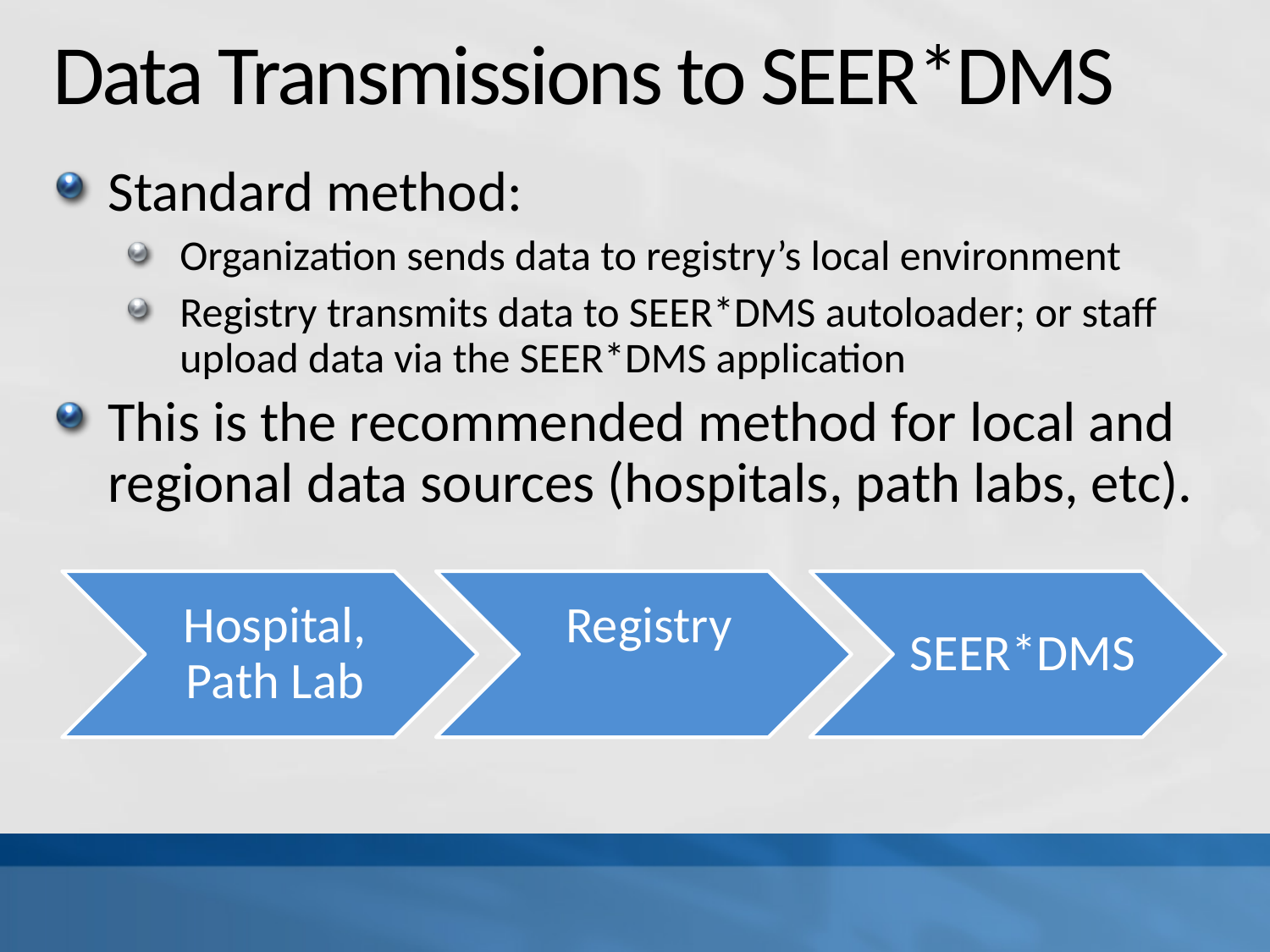

# Data Transmissions to SEER*DMS
Standard method:
Organization sends data to registry’s local environment
Registry transmits data to SEER*DMS autoloader; or staff upload data via the SEER*DMS application
This is the recommended method for local and regional data sources (hospitals, path labs, etc).

Hospital, Path Lab

Registry

SEER*DMS